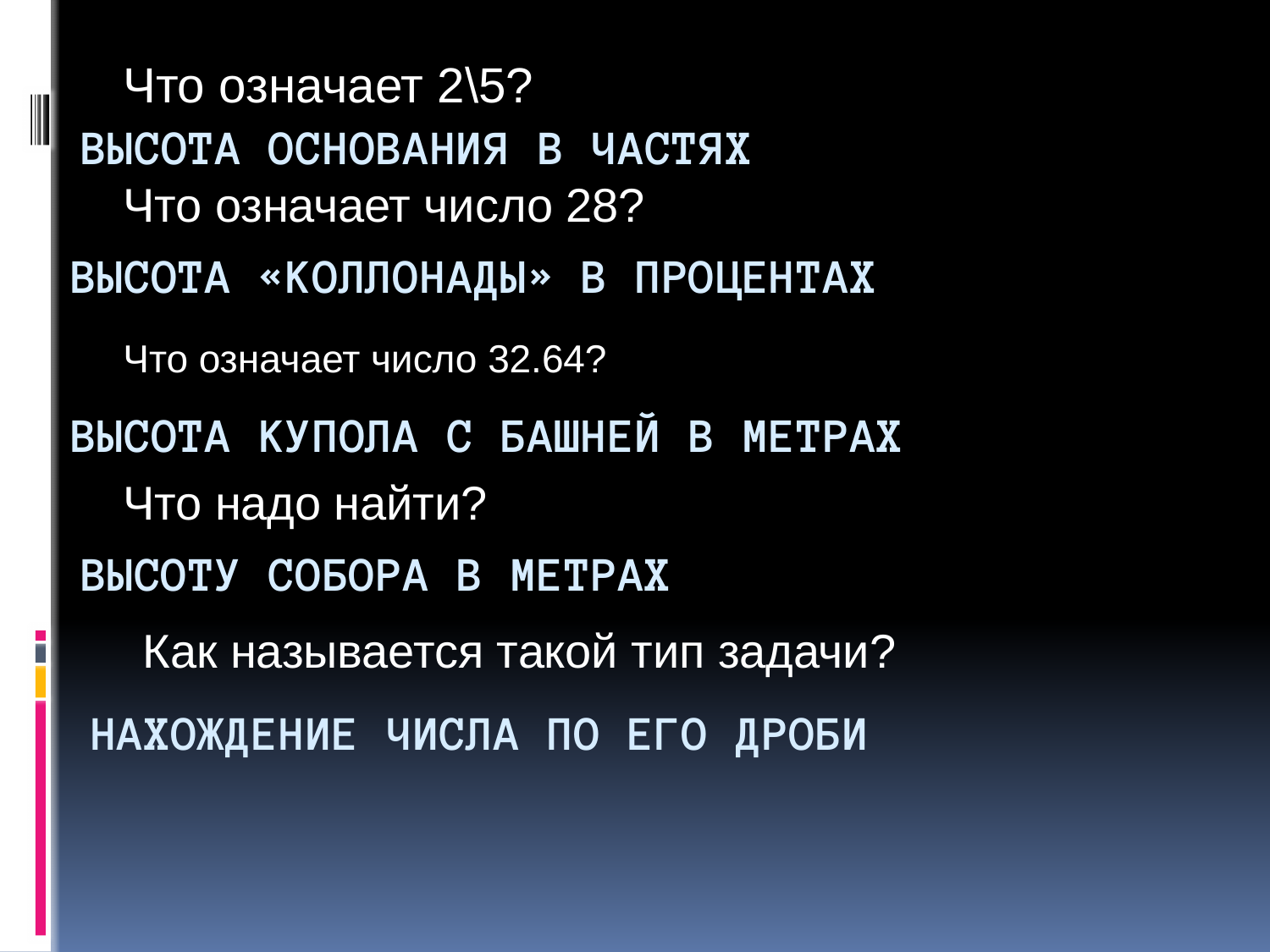

Что означает 2\5?
# Высота основания в частях
Что означает число 28?
Высота «коллонады» в процентах
Что означает число 32.64?
Высота купола с башней в метрах
Что надо найти?
Высоту собора в метрах
Как называется такой тип задачи?
Нахождение числа по его дроби